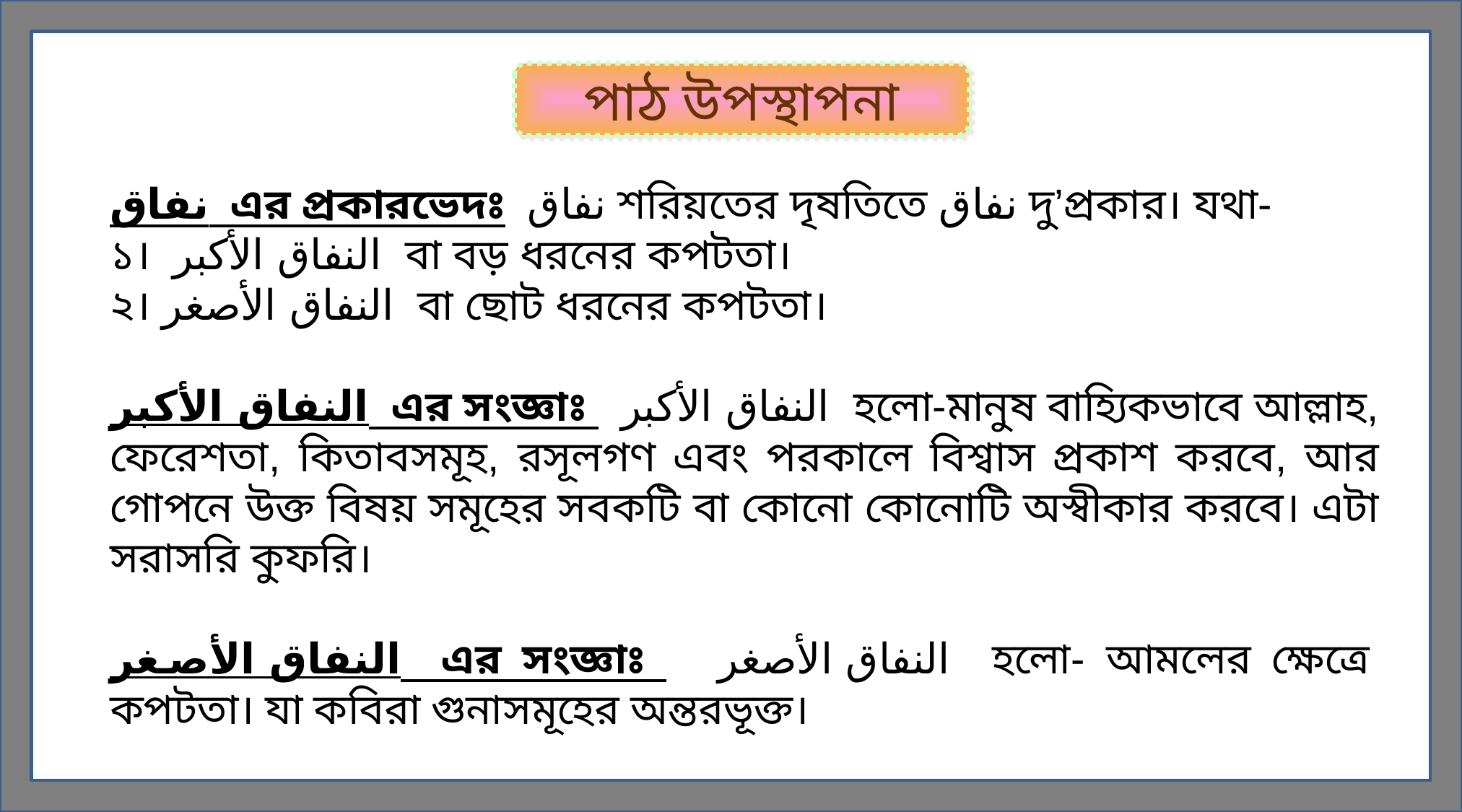

পাঠ উপস্থাপনা
نفاق  এর প্রকারভেদঃ  نفاق শরিয়তের দৃষতিতে نفاق দু’প্রকার। যথা-
১।  النفاق الأكبر  বা বড় ধরনের কপটতা।
২। النفاق الأصغر  বা ছোট ধরনের কপটতা।

النفاق الأكبر  এর সংজ্ঞাঃ   النفاق الأكبر  হলো-মানুষ বাহ্যিকভাবে আল্লাহ, ফেরেশতা, কিতাবসমূহ, রসূলগণ এবং পরকালে বিশ্বাস প্রকাশ করবে, আর গোপনে উক্ত বিষয় সমূহের সবকটি বা কোনো কোনোটি অস্বীকার করবে। এটা সরাসরি কুফরি।

النفاق الأصغر  এর সংজ্ঞাঃ    النفاق الأصغر  হলো- আমলের ক্ষেত্রে কপটতা। যা কবিরা গুনাসমূহের অন্তরভূক্ত।